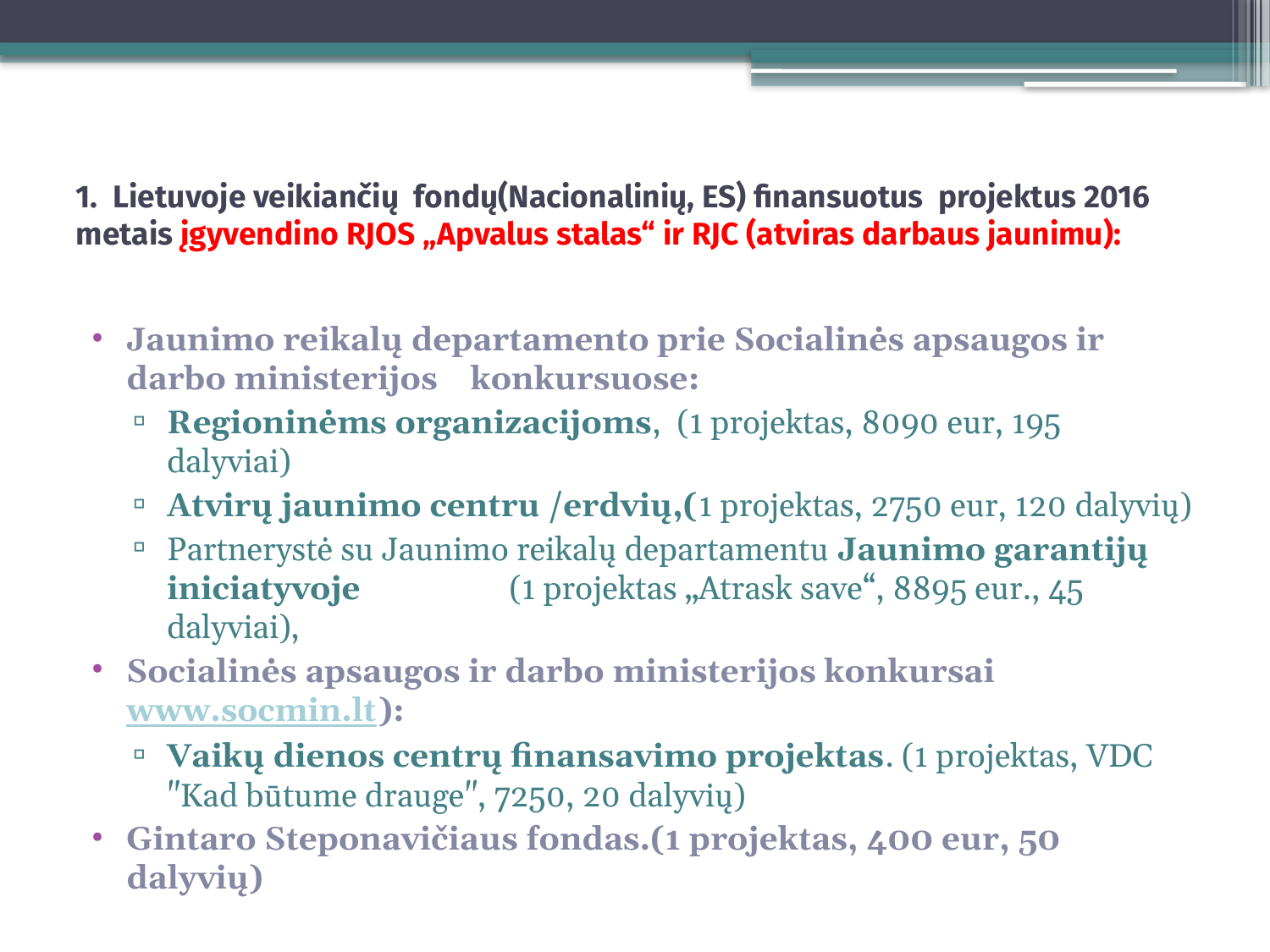

# 1.  Lietuvoje veikiančių  fondų(Nacionalinių, ES) finansuotus  projektus 2016 metais įgyvendino RJOS „Apvalus stalas“ ir RJC (atviras darbaus jaunimu):
Jaunimo reikalų departamento prie Socialinės apsaugos ir darbo ministerijos    konkursuose:
Regioninėms organizacijoms,  (1 projektas, 8090 eur, 195 dalyviai)
Atvirų jaunimo centru /erdvių,(1 projektas, 2750 eur, 120 dalyvių)
Partnerystė su Jaunimo reikalų departamentu Jaunimo garantijų iniciatyvoje                  (1 projektas „Atrask save“, 8895 eur., 45 dalyviai),
Socialinės apsaugos ir darbo ministerijos konkursai www.socmin.lt):
Vaikų dienos centrų finansavimo projektas. (1 projektas, VDC "Kad būtume drauge", 7250, 20 dalyvių)
Gintaro Steponavičiaus fondas.(1 projektas, 400 eur, 50 dalyvių)